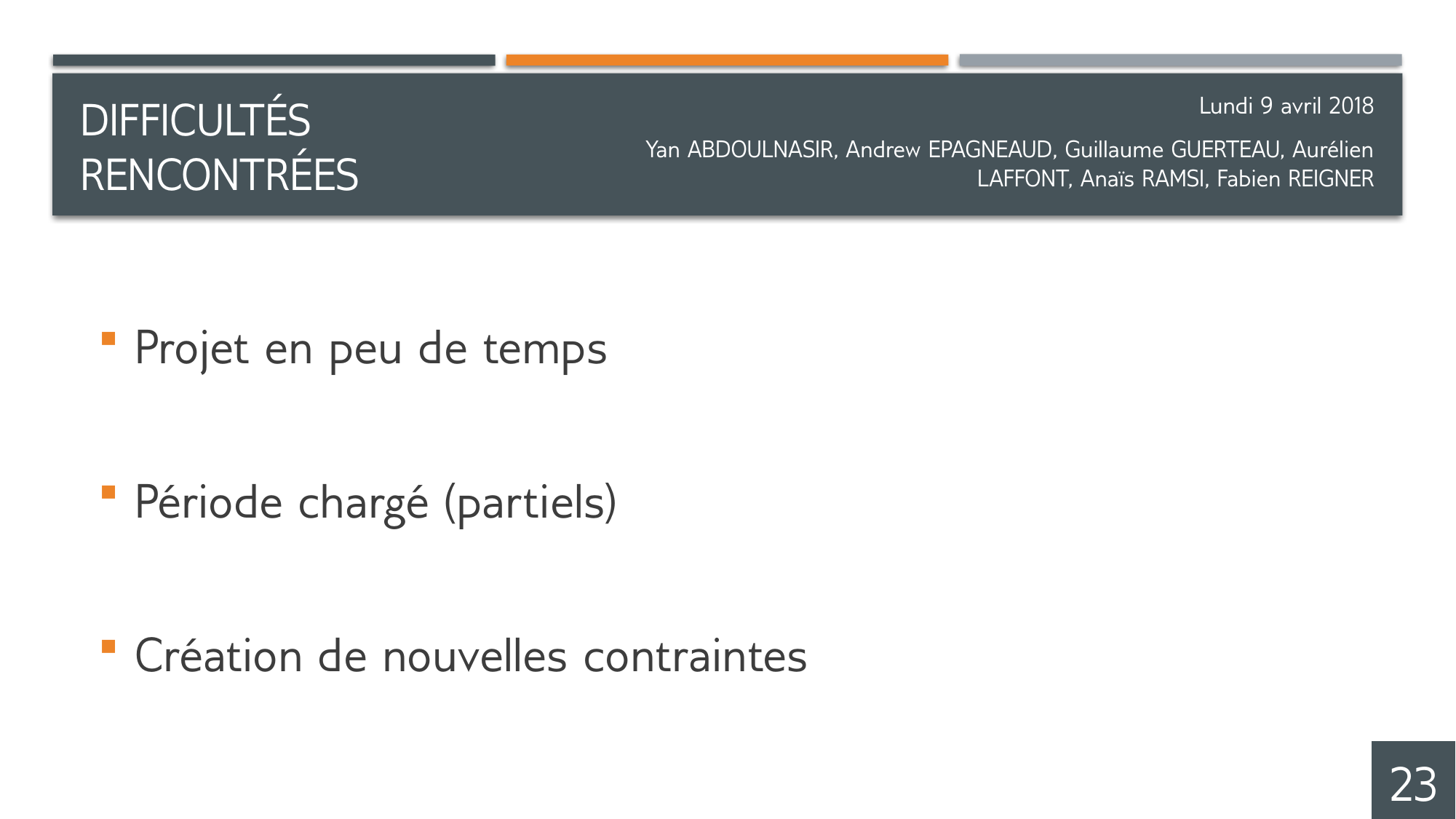

# Difficultés rencontrées
Lundi 9 avril 2018
Yan ABDOULNASIR, Andrew EPAGNEAUD, Guillaume GUERTEAU, Aurélien LAFFONT, Anaïs RAMSI, Fabien REIGNER
Projet en peu de temps

Période chargé (partiels)

Création de nouvelles contraintes
23